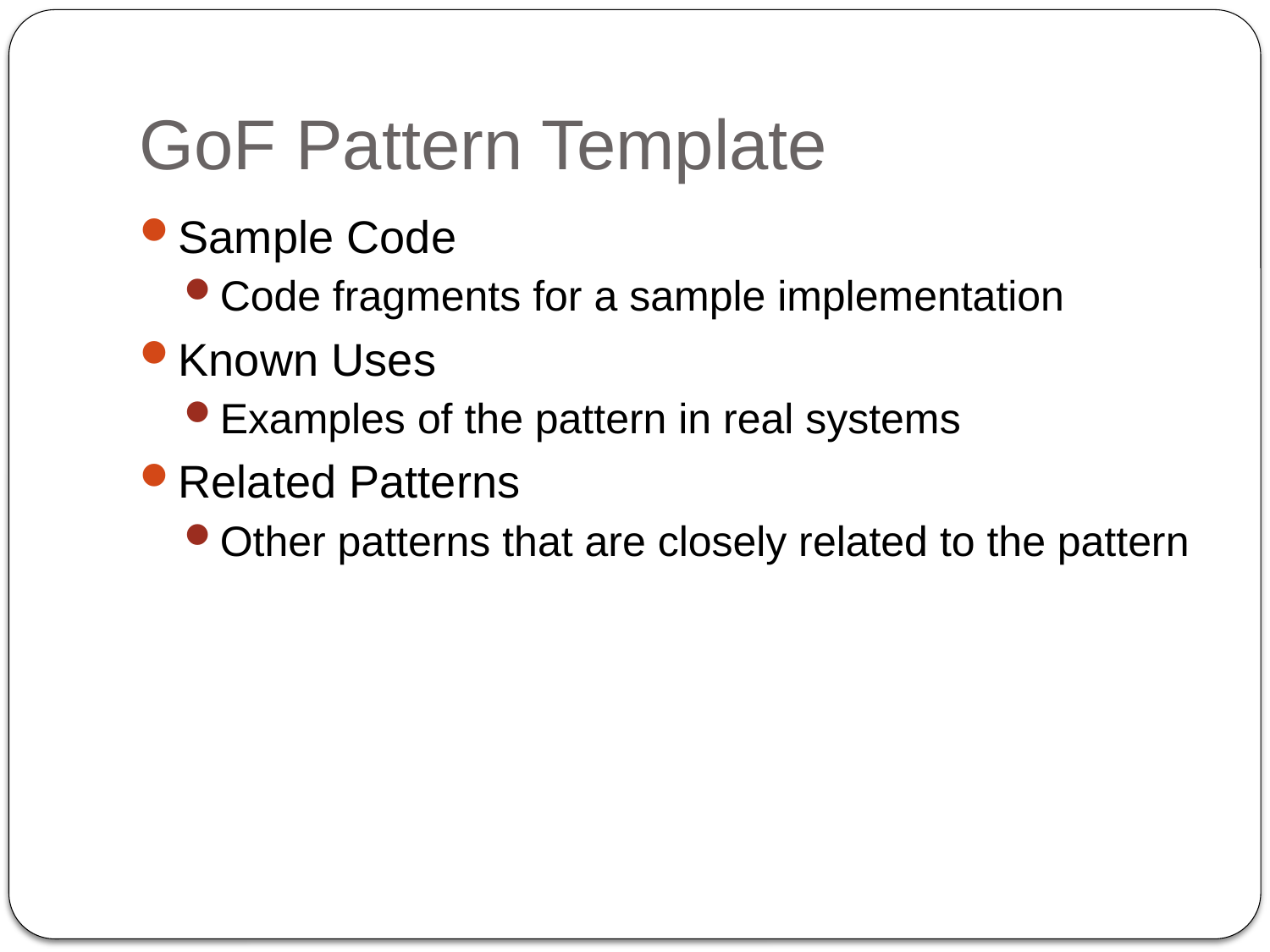

# GoF Pattern Template
Sample Code
Code fragments for a sample implementation
Known Uses
Examples of the pattern in real systems
Related Patterns
Other patterns that are closely related to the pattern